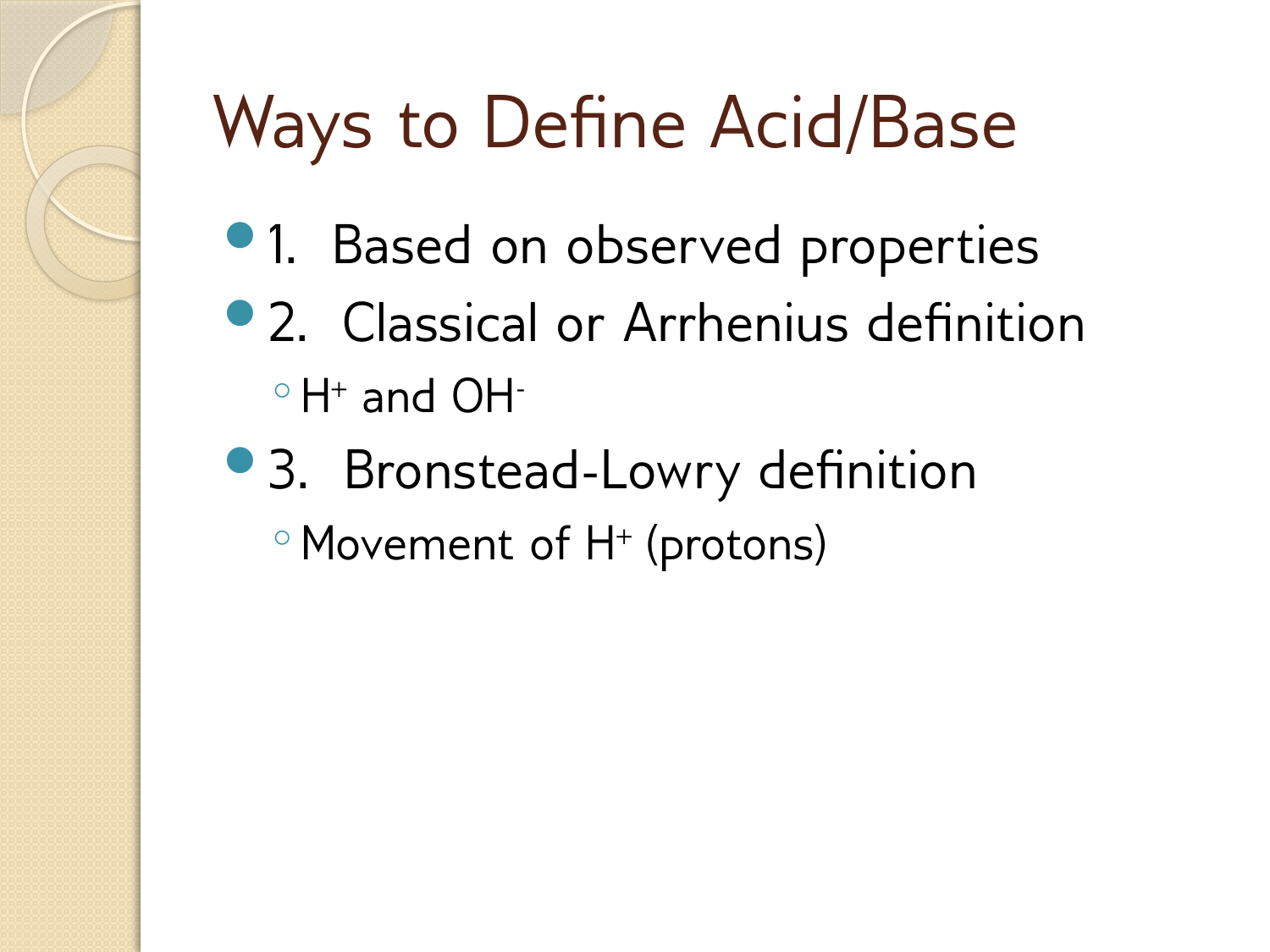

# Ways to Define Acid/Base
1.  Based on observed properties
2.  Classical or Arrhenius definition
H+ and OH-
3.  Bronstead-Lowry definition
Movement of H+ (protons)